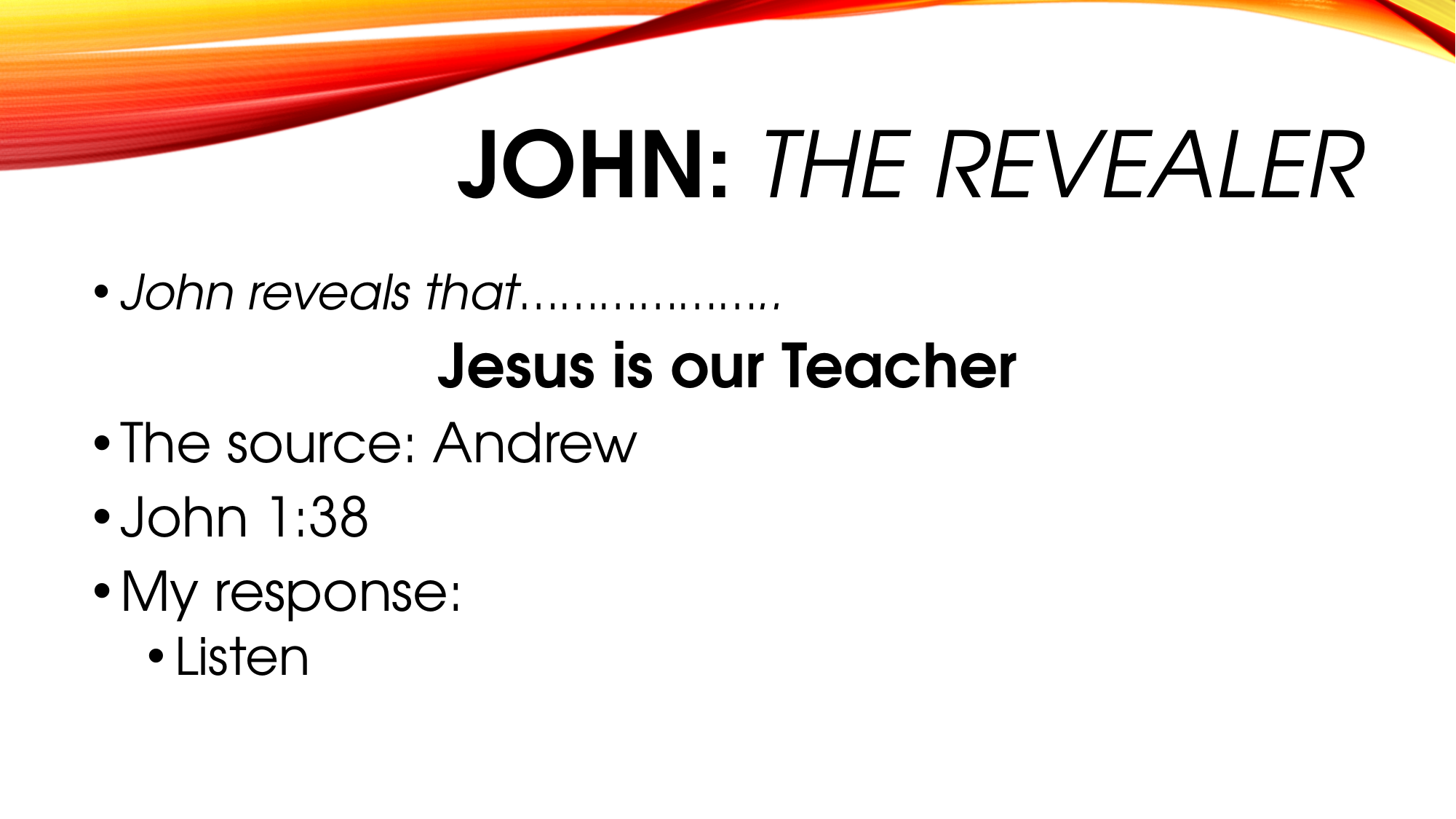

# John: the Revealer
John reveals that………………..
Jesus is our Teacher
The source: Andrew
John 1:38
My response:
Listen